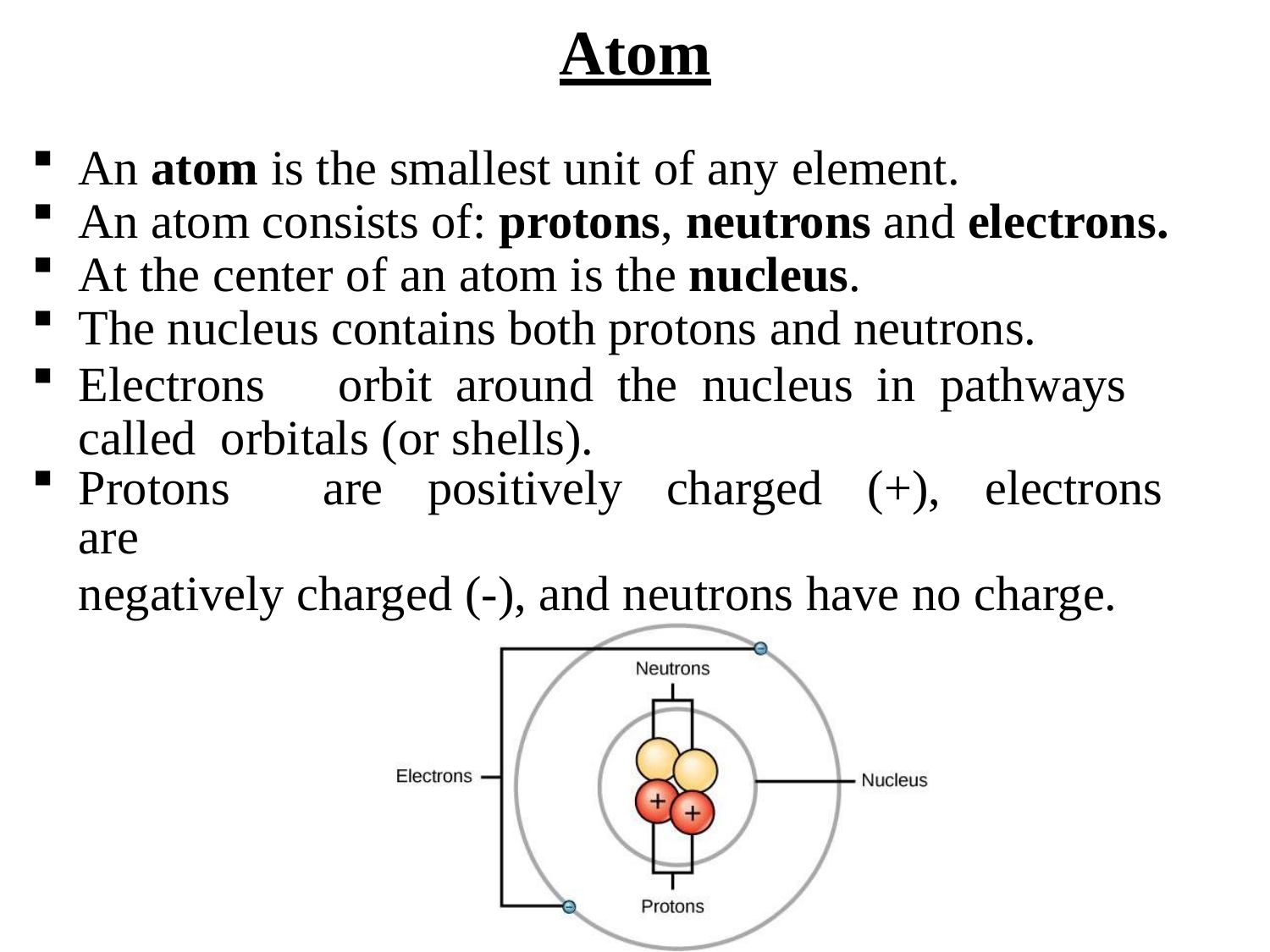

# Atom
An atom is the smallest unit of any element.
An atom consists of: protons, neutrons and electrons.
At the center of an atom is the nucleus.
The nucleus contains both protons and neutrons.
Electrons	orbit	around	the	nucleus	in	pathways	called  orbitals (or shells).
Protons	are	positively	charged	(+),	electrons	are
negatively charged (-), and neutrons have no charge.